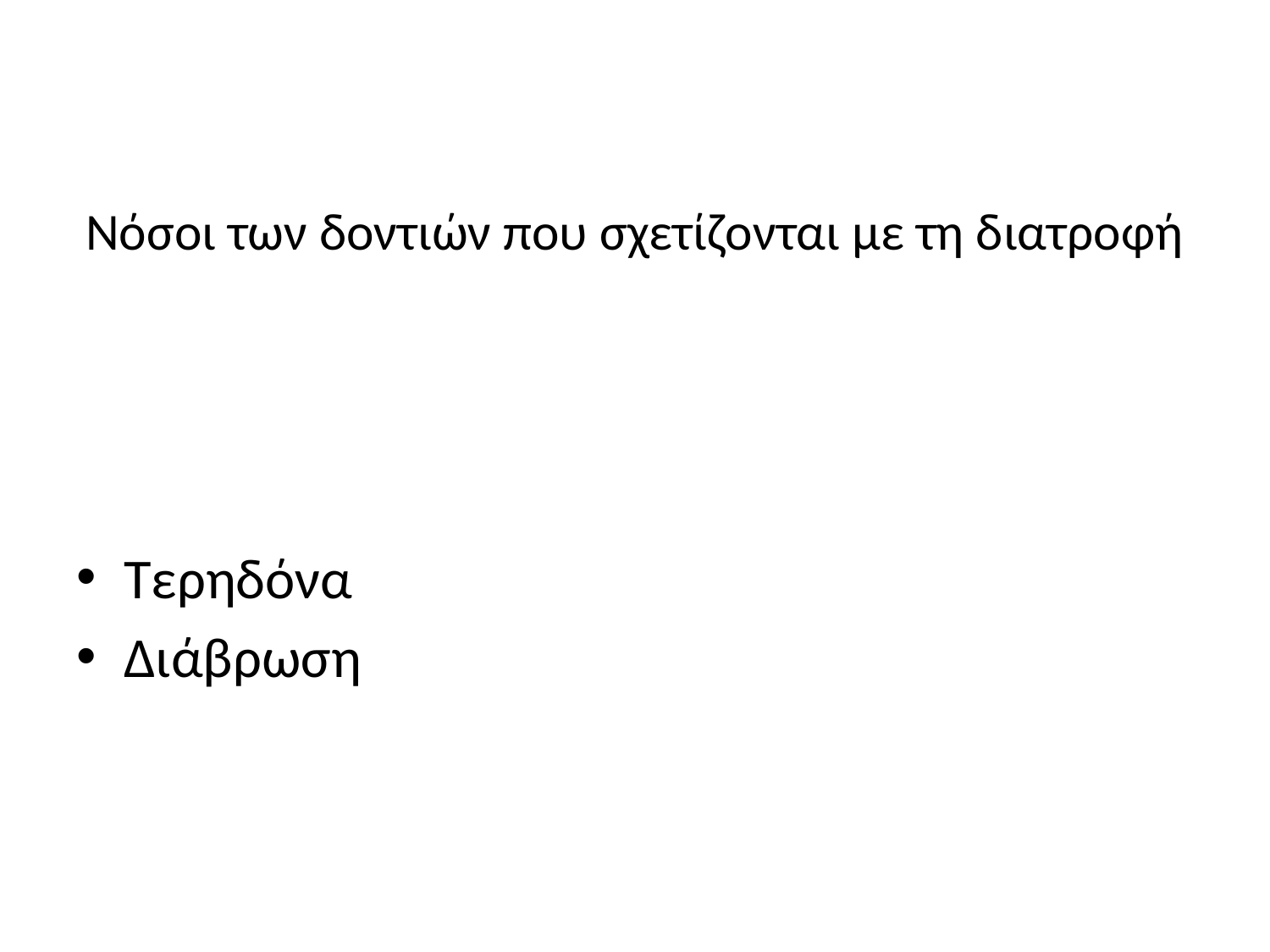

# Νόσοι των δοντιών που σχετίζονται με τη διατροφή
Τερηδόνα
Διάβρωση